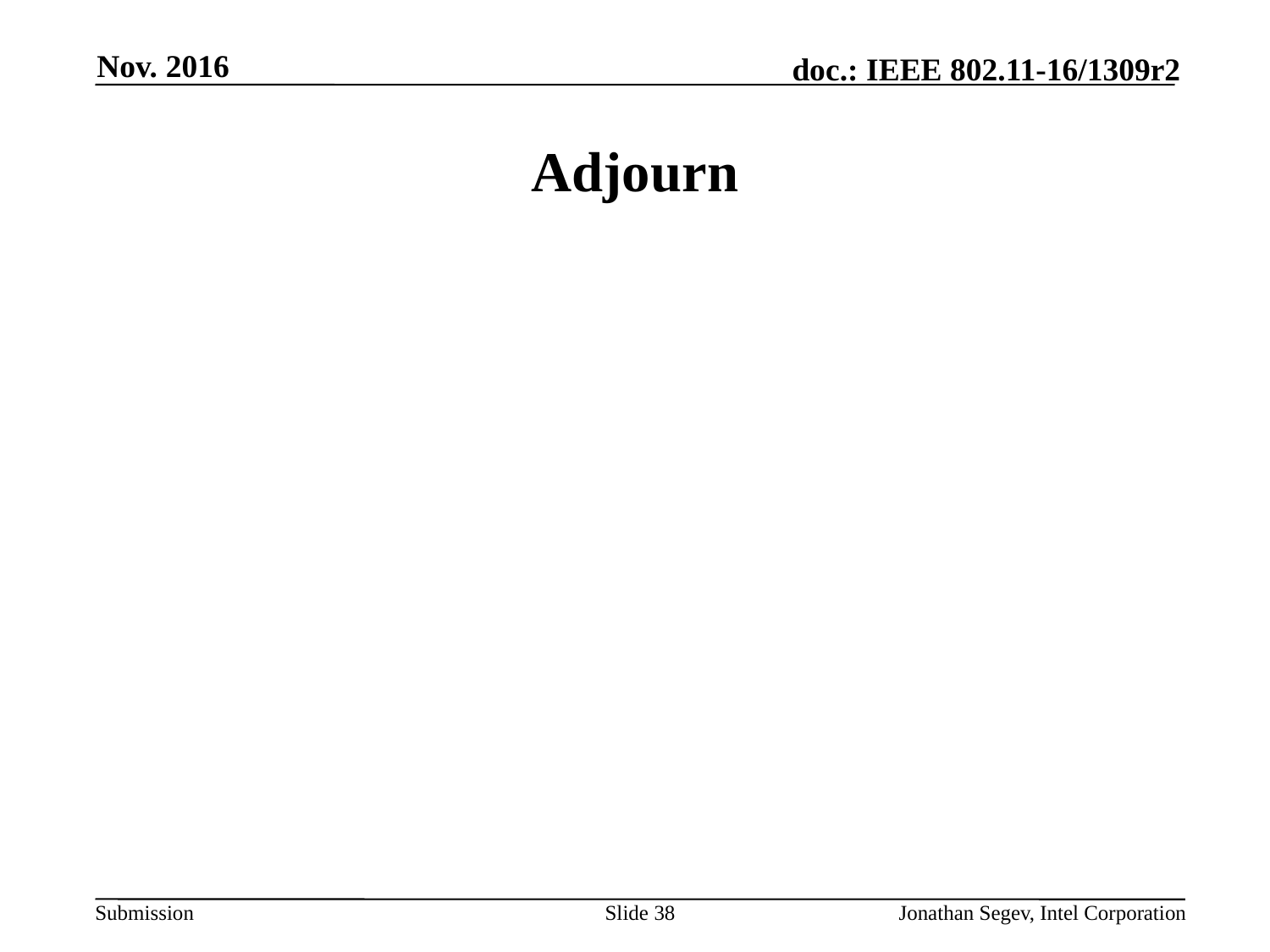

Nov. 2016
# Adjourn

Slide 38
Jonathan Segev, Intel Corporation